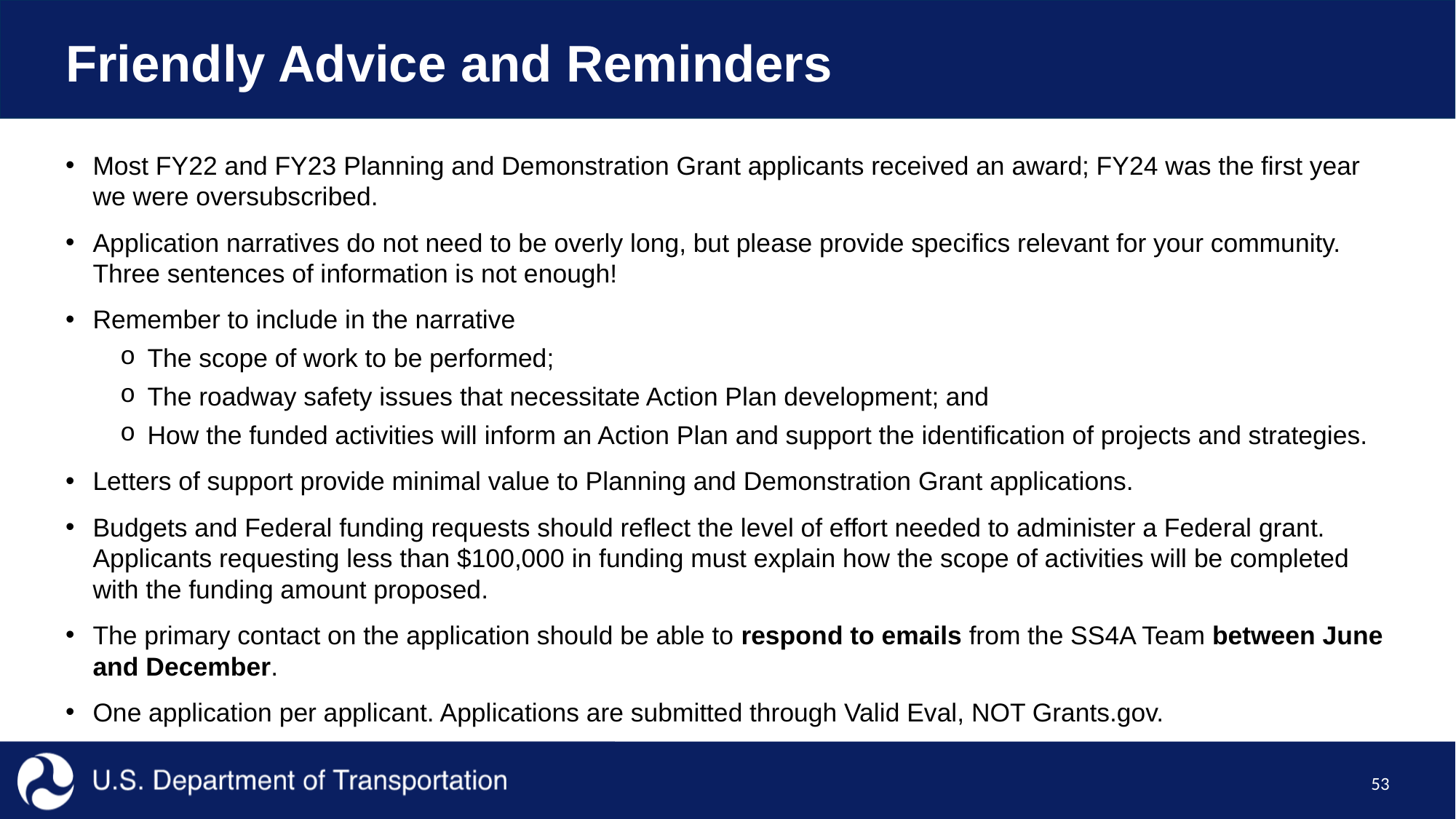

# Friendly Advice and Reminders
Most FY22 and FY23 Planning and Demonstration Grant applicants received an award; FY24 was the first year we were oversubscribed.
Application narratives do not need to be overly long, but please provide specifics relevant for your community. Three sentences of information is not enough!
Remember to include in the narrative
The scope of work to be performed;
The roadway safety issues that necessitate Action Plan development; and
How the funded activities will inform an Action Plan and support the identification of projects and strategies.
Letters of support provide minimal value to Planning and Demonstration Grant applications.
Budgets and Federal funding requests should reflect the level of effort needed to administer a Federal grant. Applicants requesting less than $100,000 in funding must explain how the scope of activities will be completed with the funding amount proposed.
The primary contact on the application should be able to respond to emails from the SS4A Team between June and December.
One application per applicant. Applications are submitted through Valid Eval, NOT Grants.gov.